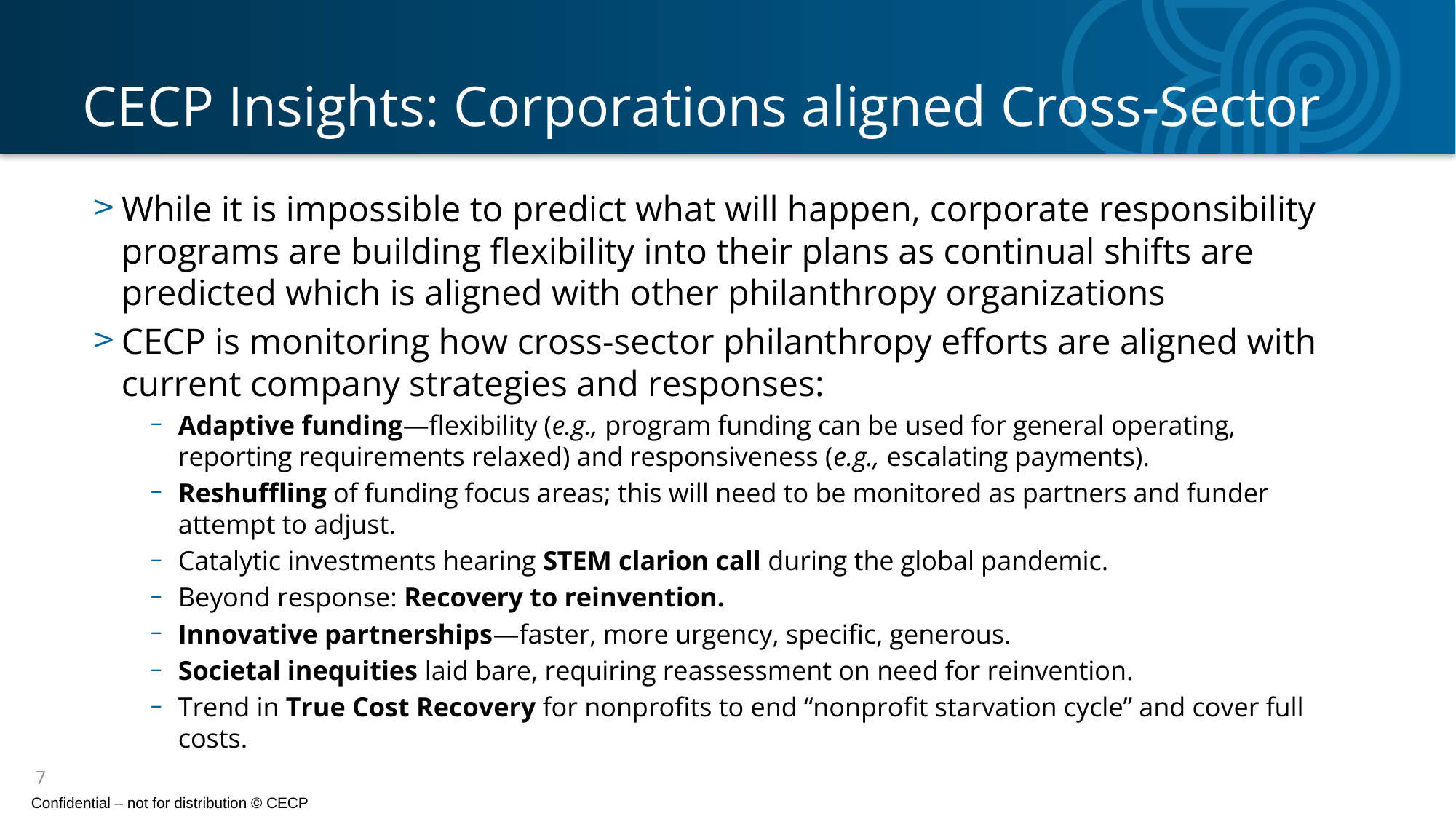

CECP Insights: Corporations aligned Cross-Sector
While it is impossible to predict what will happen, corporate responsibility programs are building flexibility into their plans as continual shifts are predicted which is aligned with other philanthropy organizations
CECP is monitoring how cross-sector philanthropy efforts are aligned with current company strategies and responses:
Adaptive funding—flexibility (e.g., program funding can be used for general operating, reporting requirements relaxed) and responsiveness (e.g., escalating payments).
Reshuffling of funding focus areas; this will need to be monitored as partners and funder attempt to adjust.
Catalytic investments hearing STEM clarion call during the global pandemic.
Beyond response: Recovery to reinvention.
Innovative partnerships—faster, more urgency, specific, generous.
Societal inequities laid bare, requiring reassessment on need for reinvention.
Trend in True Cost Recovery for nonprofits to end “nonprofit starvation cycle” and cover full costs.
7